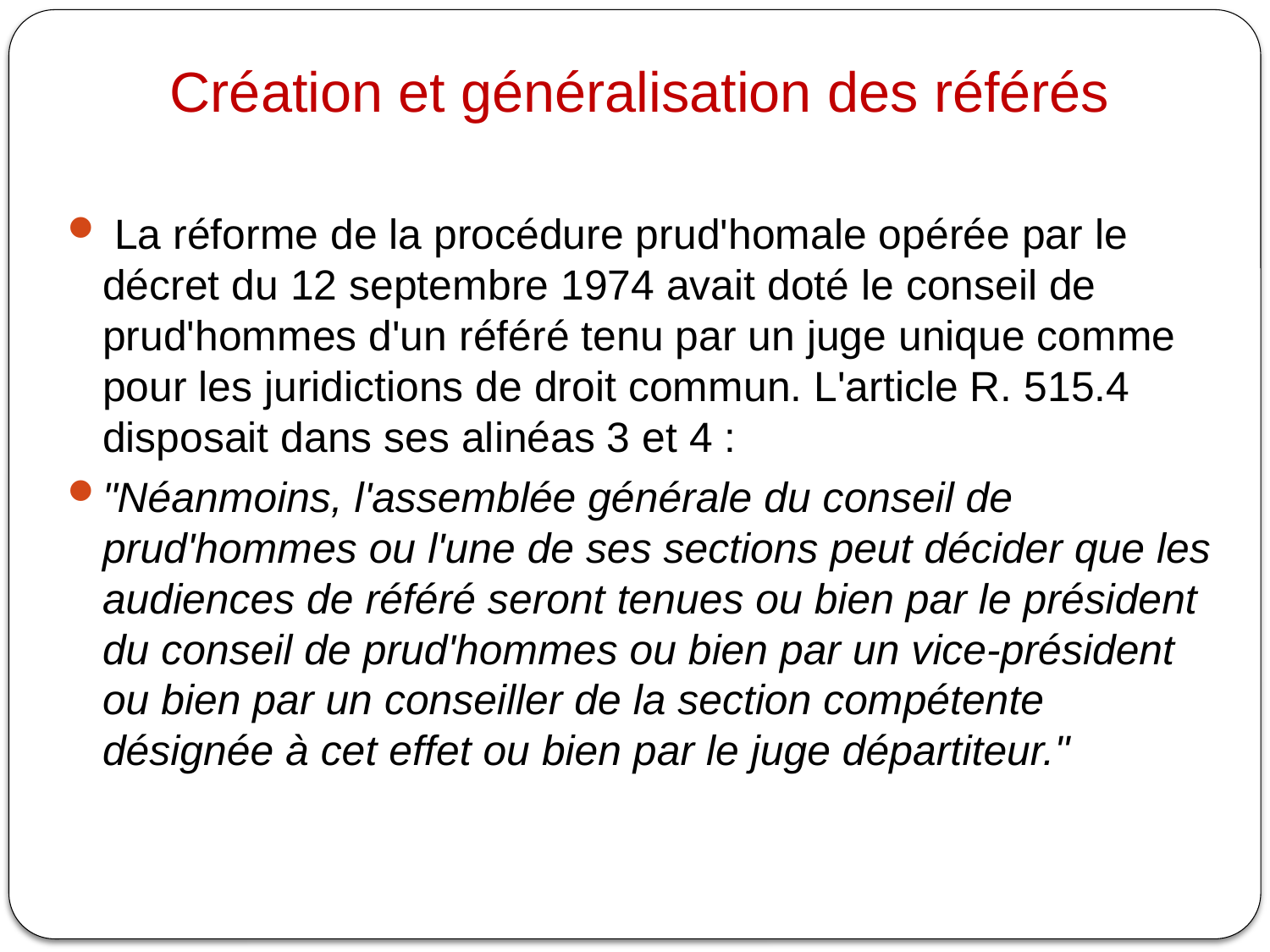

# Création et généralisation des référés
 La réforme de la procédure prud'homale opérée par le décret du 12 septembre 1974 avait doté le conseil de prud'hommes d'un référé tenu par un juge unique comme pour les juridictions de droit commun. L'article R. 515.4 disposait dans ses alinéas 3 et 4 :
"Néanmoins, l'assemblée générale du conseil de prud'hommes ou l'une de ses sections peut décider que les audiences de référé seront tenues ou bien par le président du conseil de prud'hommes ou bien par un vice-président ou bien par un conseiller de la section compétente désignée à cet effet ou bien par le juge départiteur."